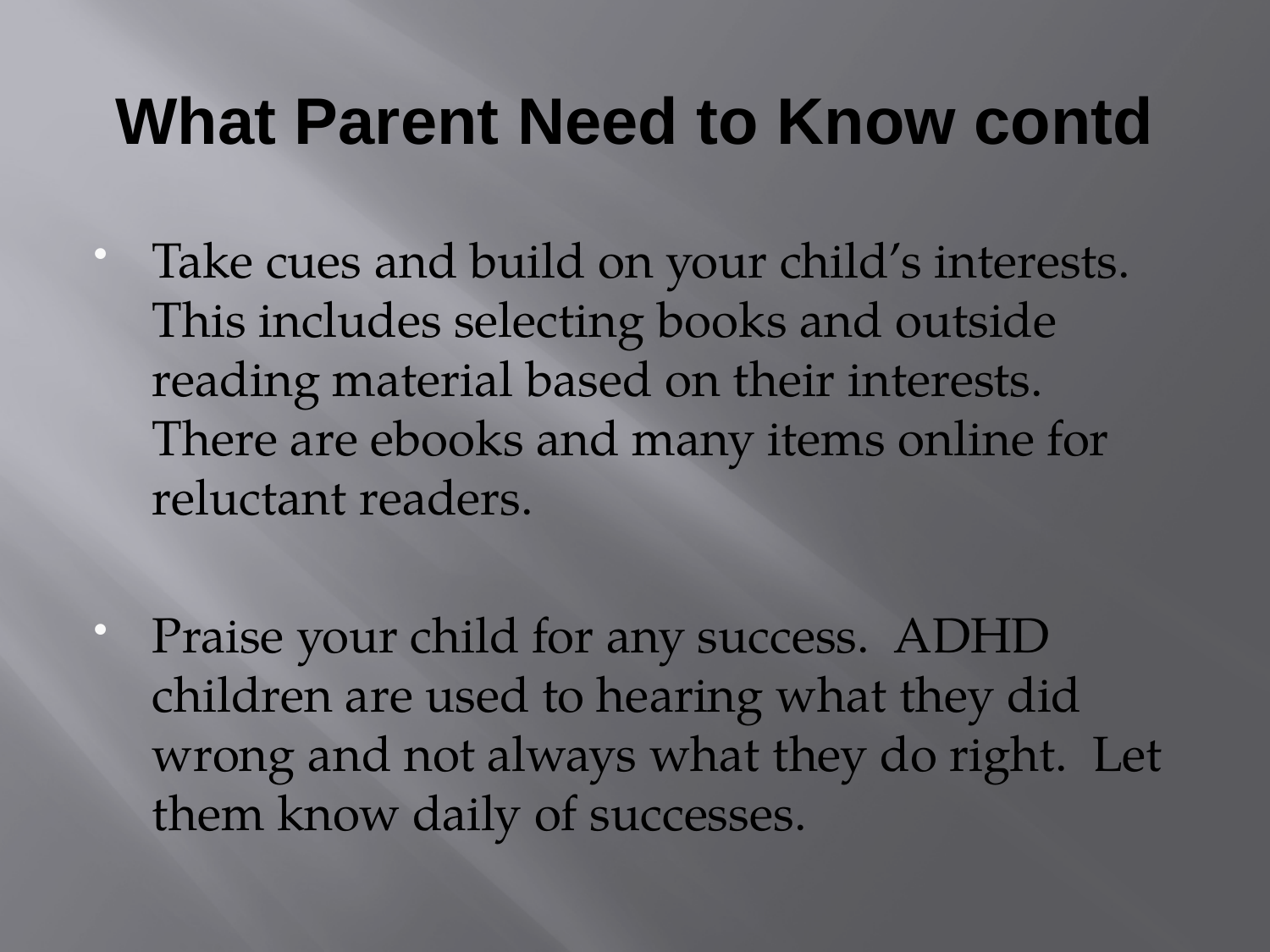

# What Parent Need to Know contd
Take cues and build on your child’s interests.  This includes selecting books and outside reading material based on their interests.  There are ebooks and many items online for reluctant readers.

Praise your child for any success.  ADHD children are used to hearing what they did wrong and not always what they do right.  Let them know daily of successes.